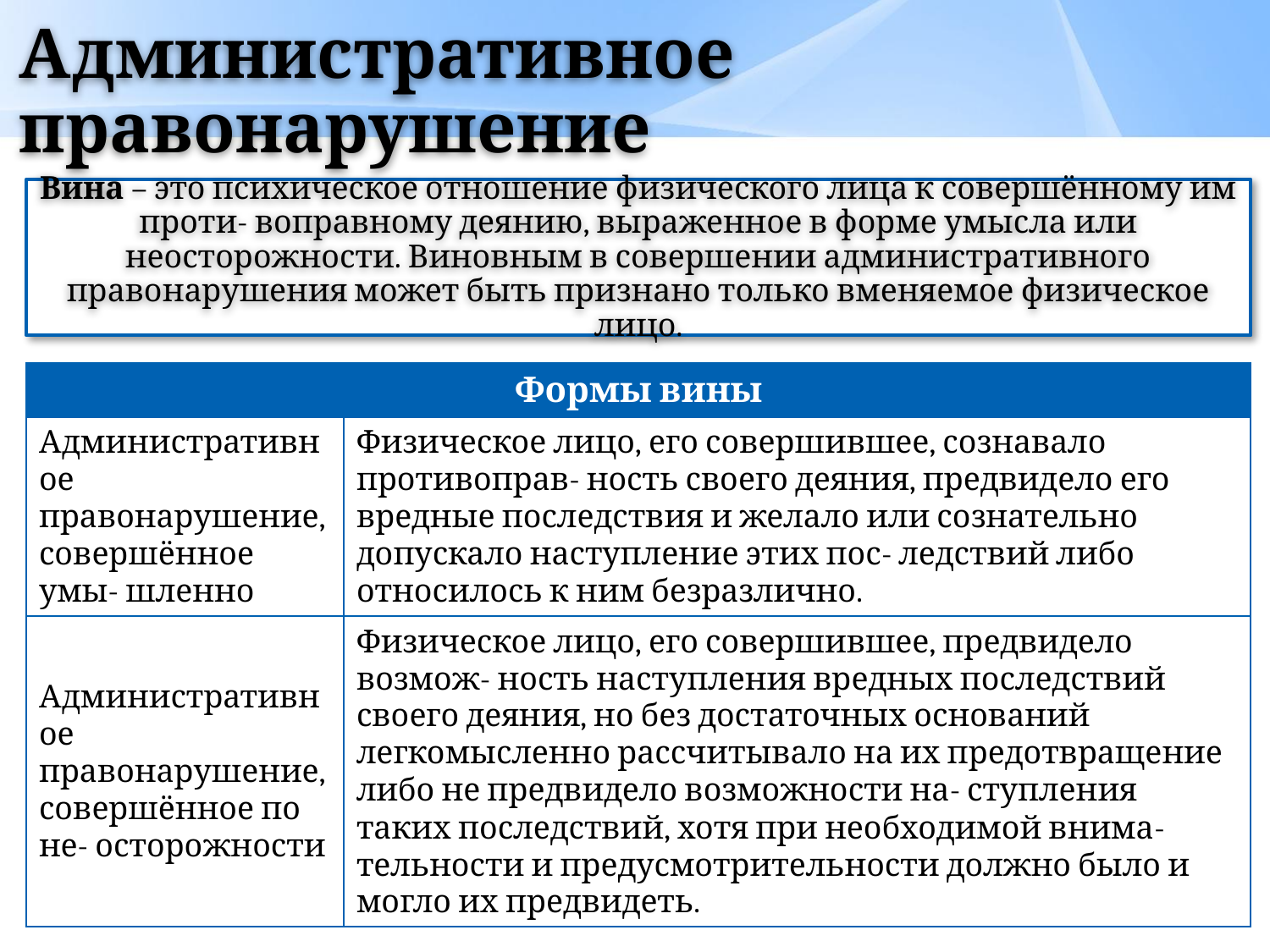

# Административное правонарушение

Вина – это психическое отношение физического лица к совершённому им проти- воправному деянию, выраженное в форме умысла или неосторожности. Виновным в совершении административного правонарушения может быть признано только вменяемое физическое лицо.
| Формы вины |  |
| --- | --- |
| Административное правонарушение, совершённое умы- шленно | Физическое лицо, его совершившее, сознавало противоправ- ность своего деяния, предвидело его вредные последствия и желало или сознательно допускало наступление этих пос- ледствий либо относилось к ним безразлично. |
| Административное правонарушение, совершённое по не- осторожности | Физическое лицо, его совершившее, предвидело возмож- ность наступления вредных последствий своего деяния, но без достаточных оснований легкомысленно рассчитывало на их предотвращение либо не предвидело возможности на- ступления таких последствий, хотя при необходимой внима- тельности и предусмотрительности должно было и могло их предвидеть. |